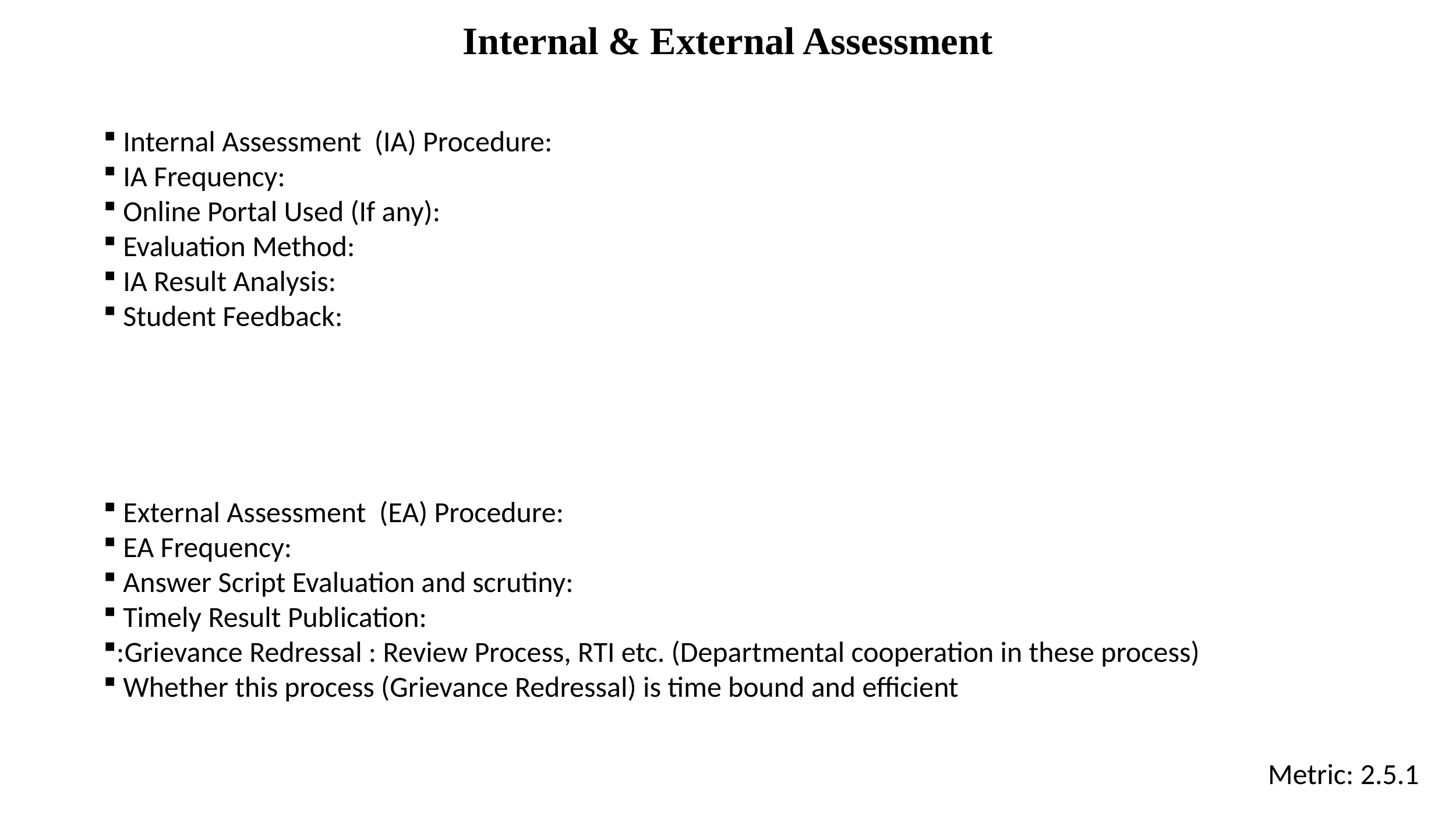

Internal & External Assessment
 Internal Assessment  (IA) Procedure:
 IA Frequency:
 Online Portal Used (If any):
 Evaluation Method:
 IA Result Analysis:
 Student Feedback:
 External Assessment  (EA) Procedure:
 EA Frequency:
 Answer Script Evaluation and scrutiny:
 Timely Result Publication:
:Grievance Redressal : Review Process, RTI etc. (Departmental cooperation in these process)
 Whether this process (Grievance Redressal) is time bound and efficient
Metric: 2.5.1